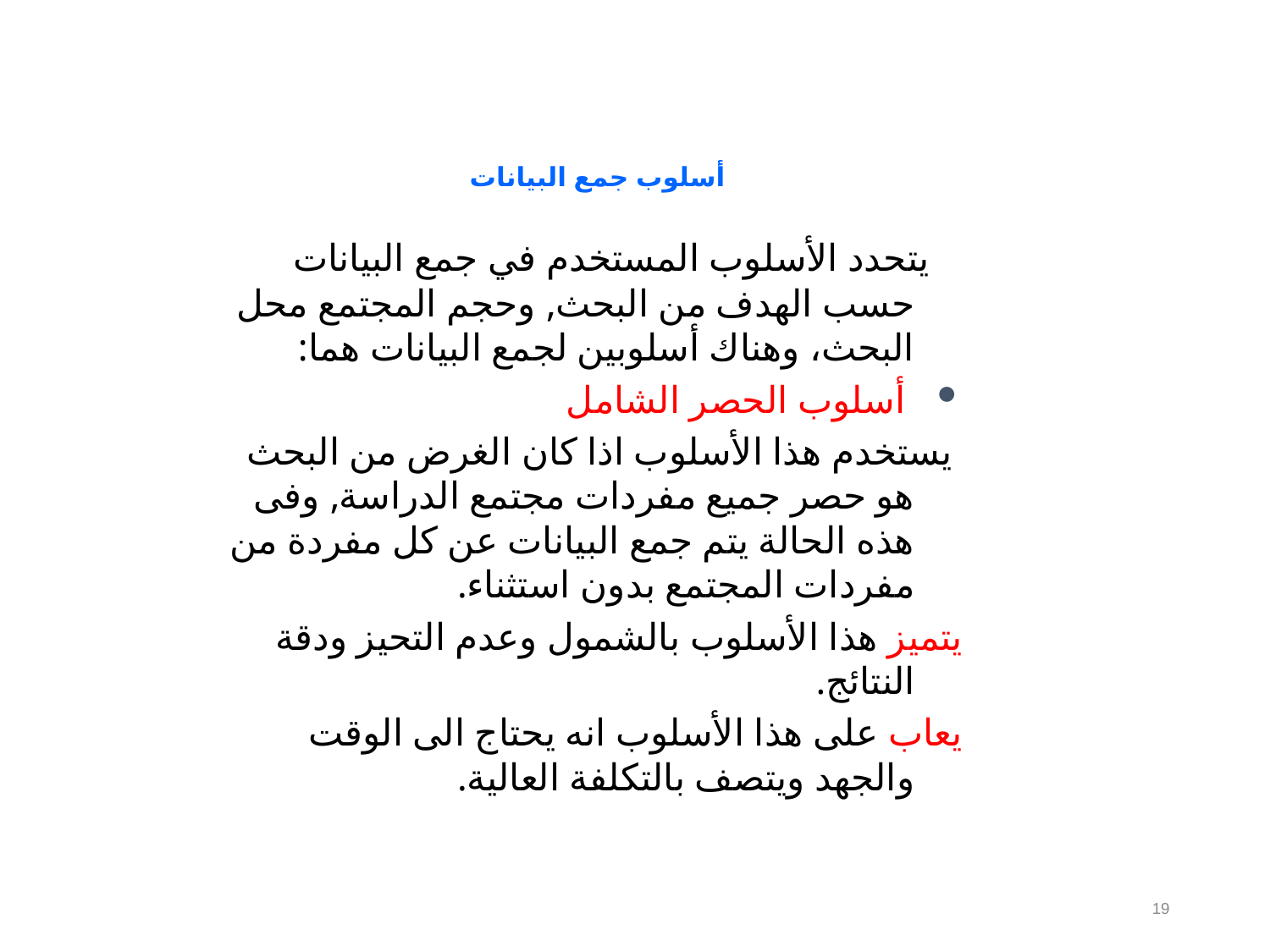

أسلوب جمع البيانات

   يتحدد الأسلوب المستخدم في جمع البيانات حسب الهدف من البحث, وحجم المجتمع محل البحث، وهناك أسلوبين لجمع البيانات هما:
 أسلوب الحصر الشامل
 يستخدم هذا الأسلوب اذا كان الغرض من البحث هو حصر جميع مفردات مجتمع الدراسة, وفى هذه الحالة يتم جمع البيانات عن كل مفردة من مفردات المجتمع بدون استثناء.
يتميز هذا الأسلوب بالشمول وعدم التحيز ودقة النتائج.
يعاب على هذا الأسلوب انه يحتاج الى الوقت والجهد ويتصف بالتكلفة العالية.
19